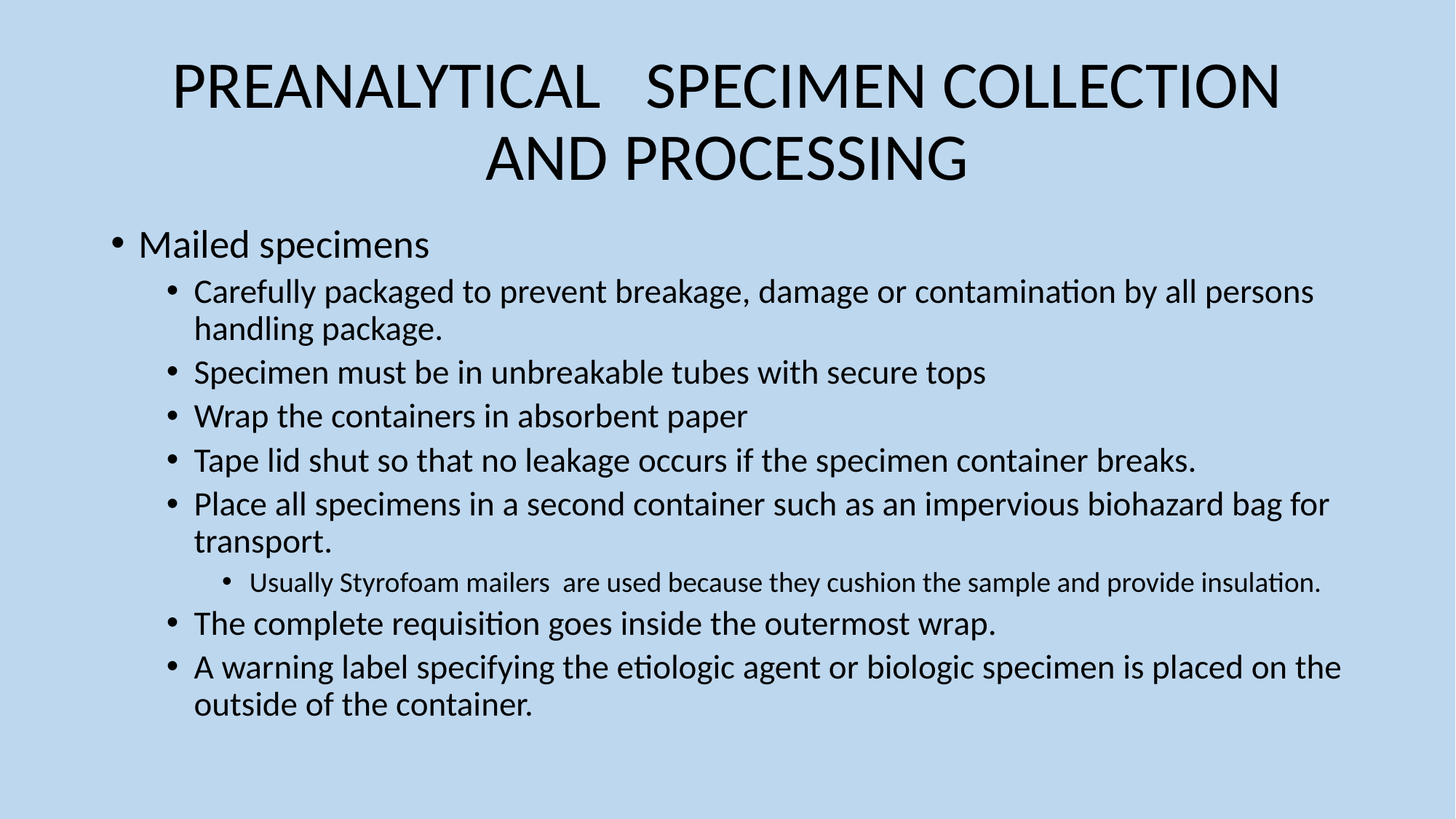

# PREANALYTICAL   SPECIMEN COLLECTION AND PROCESSING
Mailed specimens
Carefully packaged to prevent breakage, damage or contamination by all persons handling package.
Specimen must be in unbreakable tubes with secure tops
Wrap the containers in absorbent paper
Tape lid shut so that no leakage occurs if the specimen container breaks.
Place all specimens in a second container such as an impervious biohazard bag for transport.
Usually Styrofoam mailers  are used because they cushion the sample and provide insulation.
The complete requisition goes inside the outermost wrap.
A warning label specifying the etiologic agent or biologic specimen is placed on the outside of the container.